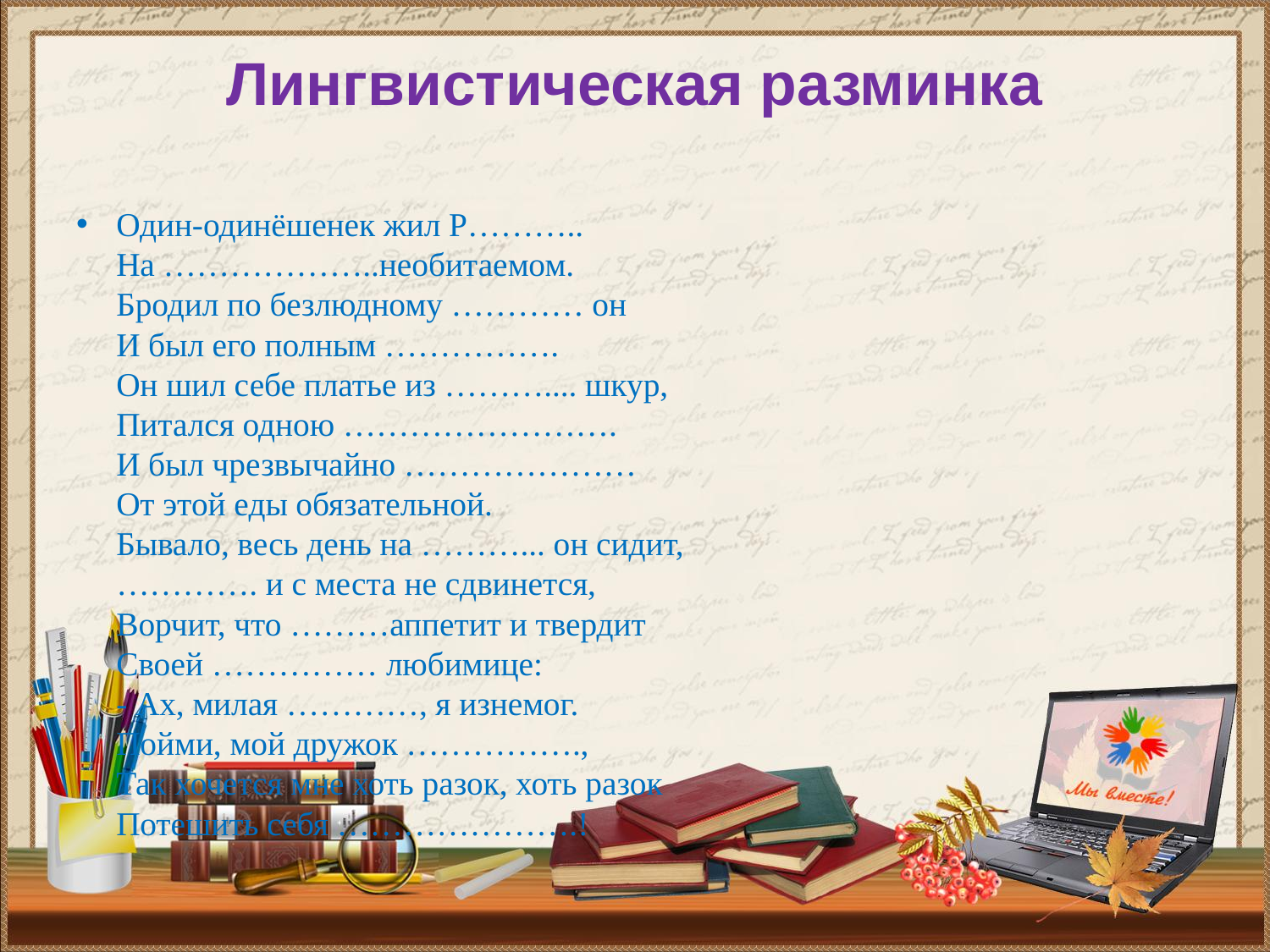

# Лингвистическая разминка
Один-одинёшенек жил Р………..
На ………………..необитаемом.
Бродил по безлюдному ………… он
И был его полным …………….
Он шил себе платье из ……….... шкур,
Питался одною …………………….
И был чрезвычайно …………………
От этой еды обязательной.
Бывало, весь день на ………... он сидит,
…………. и с места не сдвинется,
Ворчит, что ………аппетит и твердит
Своей …………… любимице:
- Ах, милая …………, я изнемог.
Пойми, мой дружок …………….,
Так хочется мне хоть разок, хоть разок
Потешить себя ………………….!